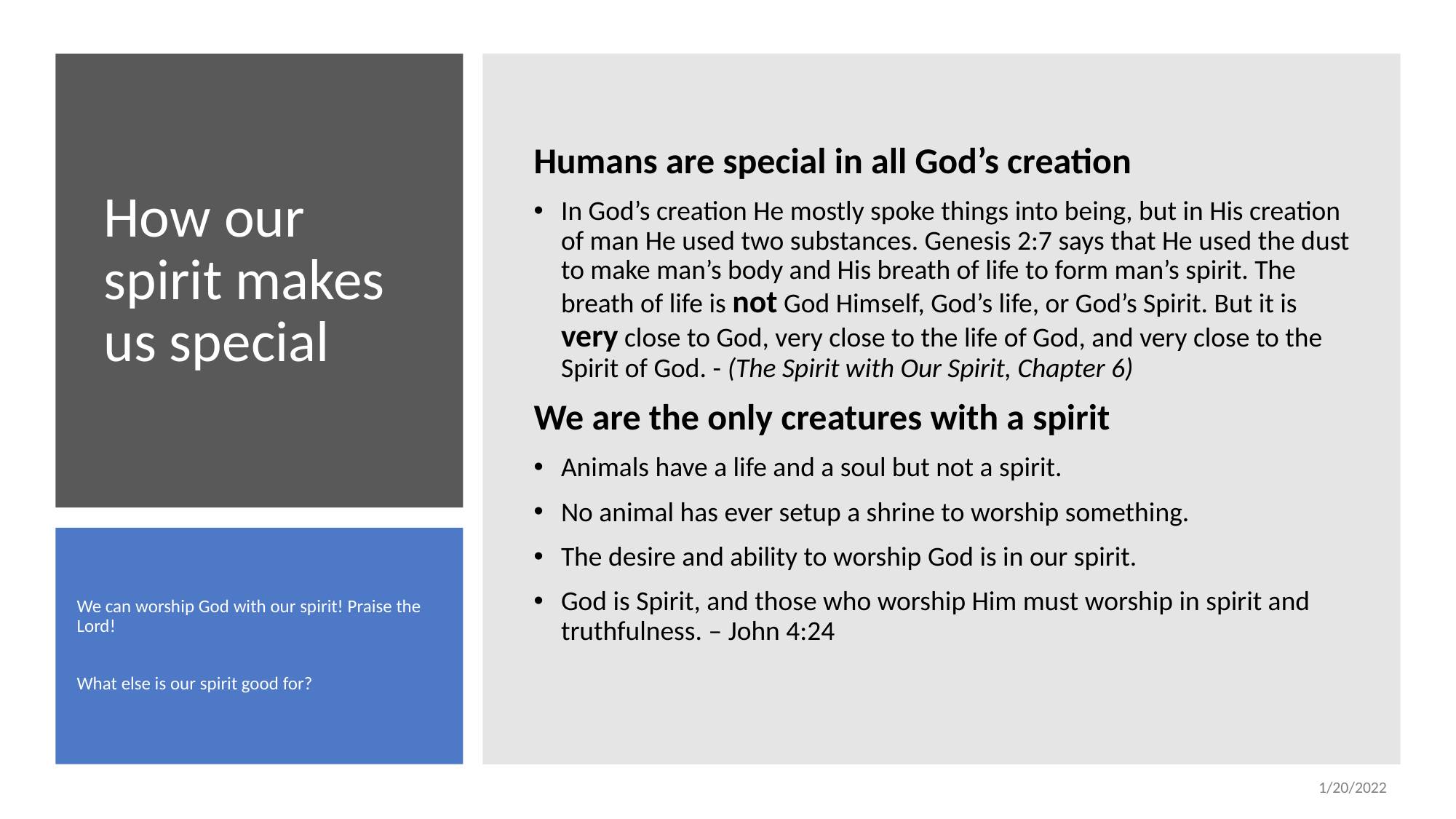

Humans are special in all God’s creation
In God’s creation He mostly spoke things into being, but in His creation of man He used two substances. Genesis 2:7 says that He used the dust to make man’s body and His breath of life to form man’s spirit. The breath of life is not God Himself, God’s life, or God’s Spirit. But it is very close to God, very close to the life of God, and very close to the Spirit of God. - (The Spirit with Our Spirit, Chapter 6)
We are the only creatures with a spirit
Animals have a life and a soul but not a spirit.
No animal has ever setup a shrine to worship something.
The desire and ability to worship God is in our spirit.
God is Spirit, and those who worship Him must worship in spirit and truthfulness. – John 4:24
# How our spirit makes us special

We can worship God with our spirit! Praise the Lord!

What else is our spirit good for?
1/20/2022